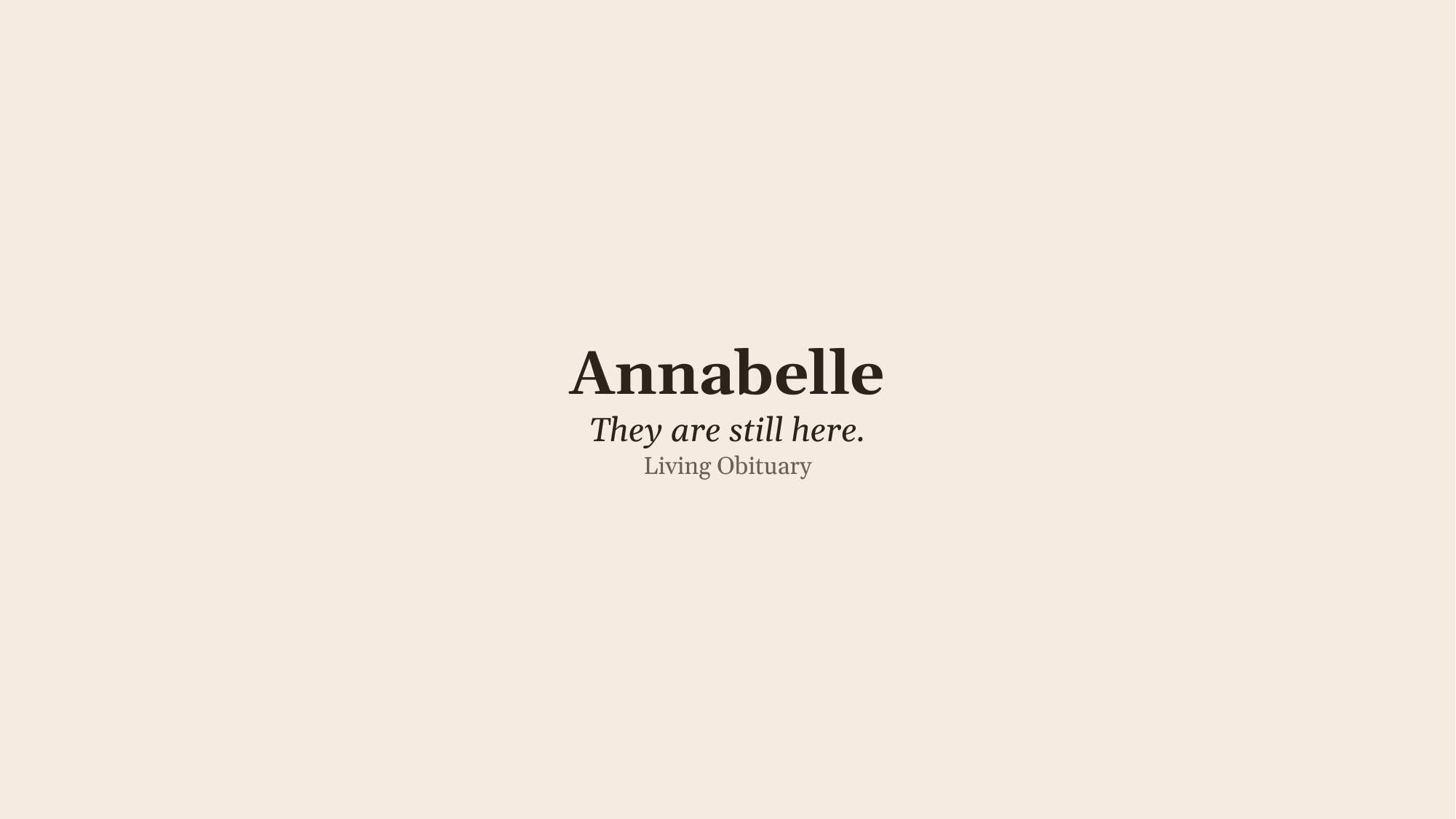

Annabelle
They are still here.
Living Obituary